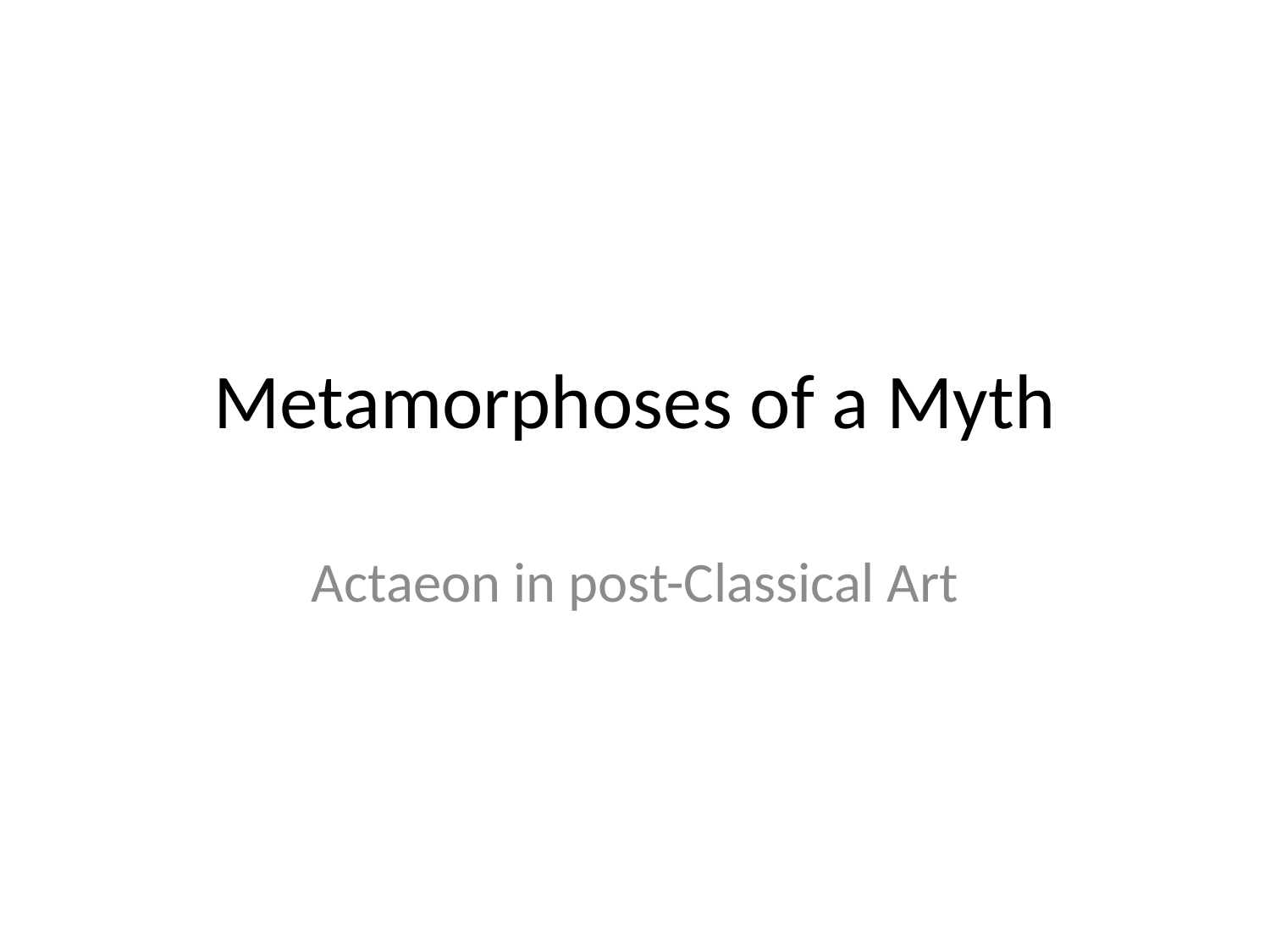

# Metamorphoses of a Myth
Actaeon in post-Classical Art